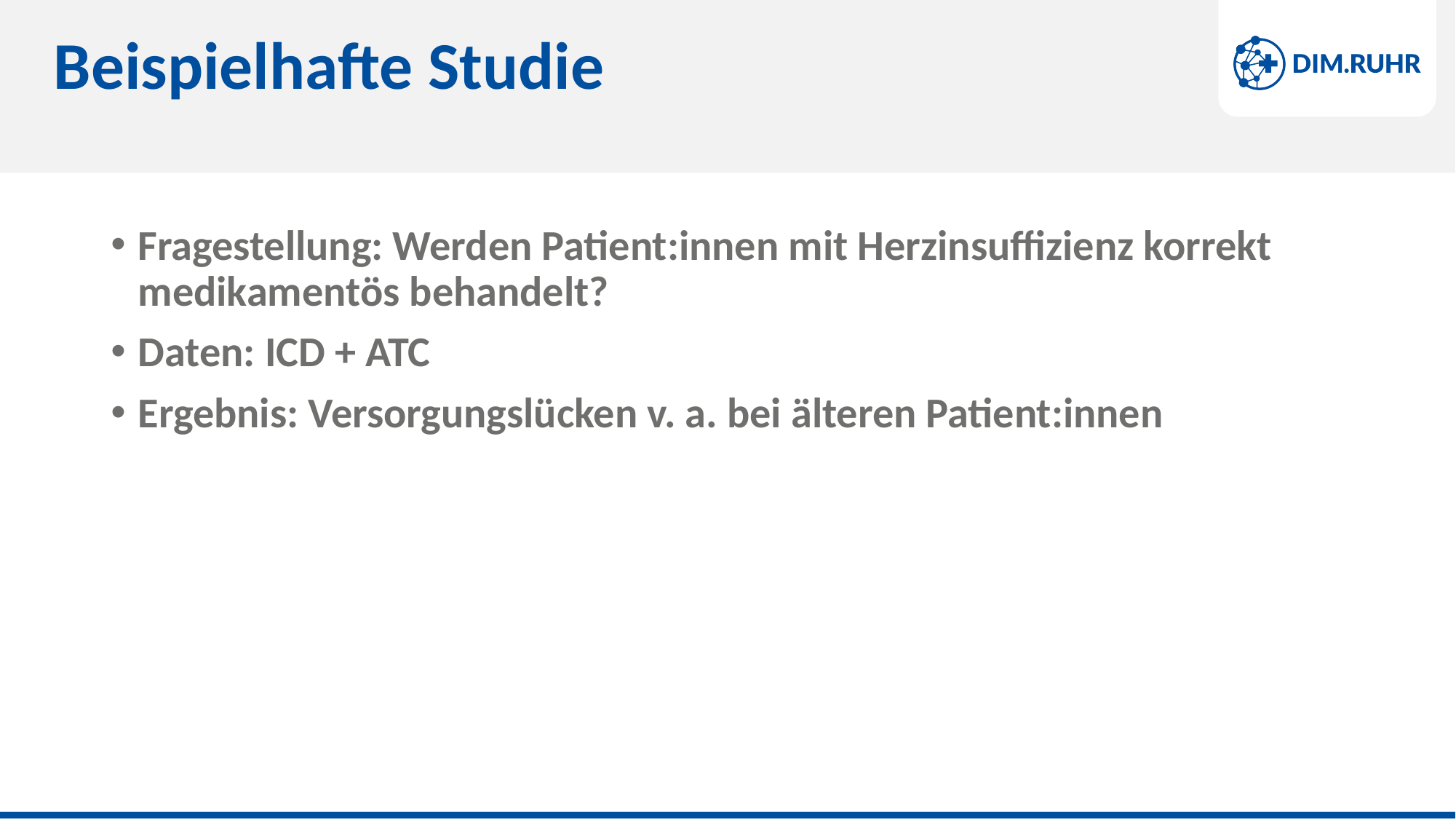

# Beispielhafte Studie

Fragestellung: Werden Patient:innen mit Herzinsuffizienz korrekt medikamentös behandelt?
Daten: ICD + ATC
Ergebnis: Versorgungslücken v. a. bei älteren Patient:innen